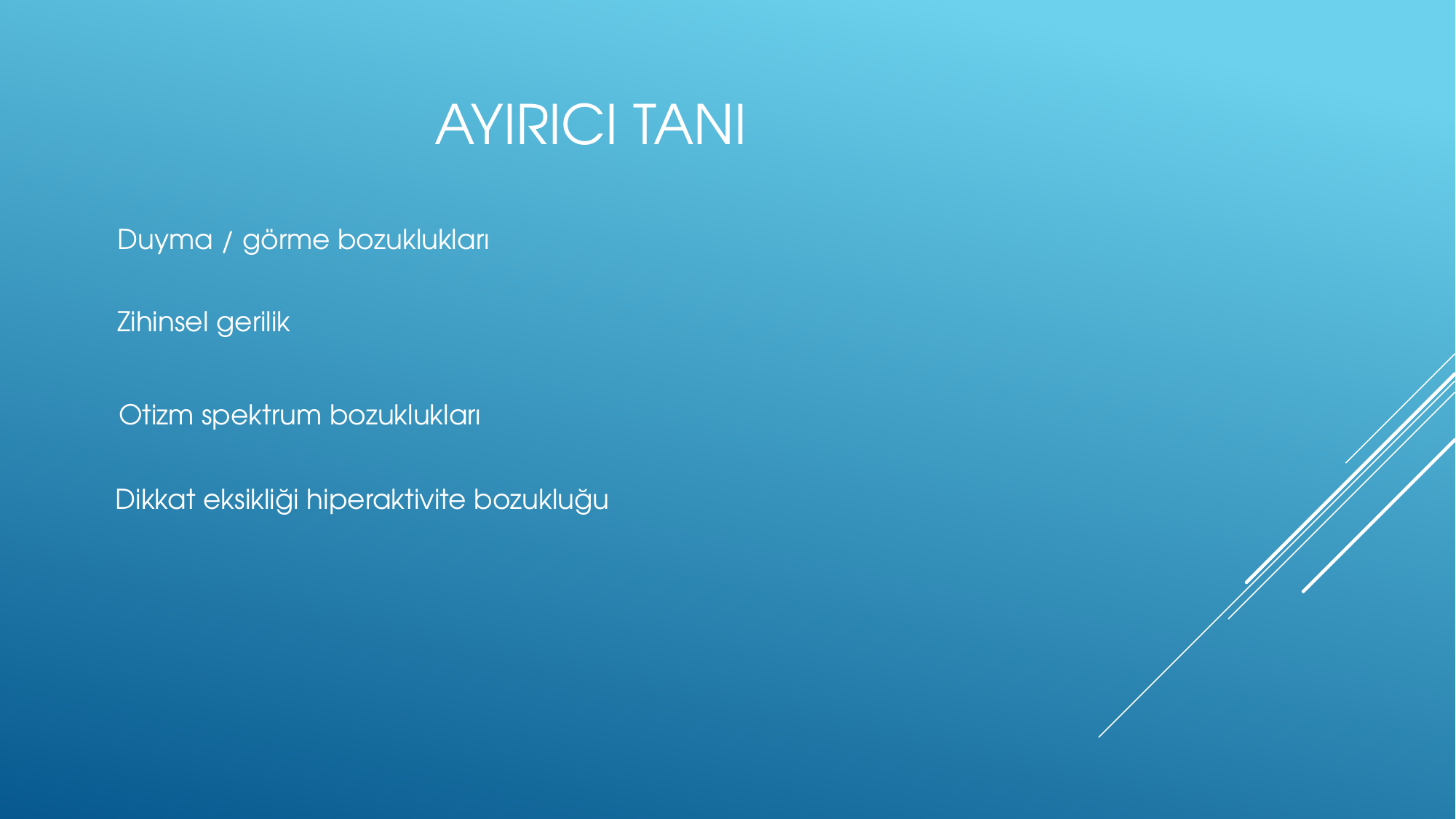

# AYIRICI TANI
  Duyma / görme bozuklukları
Zihinsel gerilik
Otizm spektrum bozuklukları
   Dikkat eksikliği hiperaktivite bozukluğu